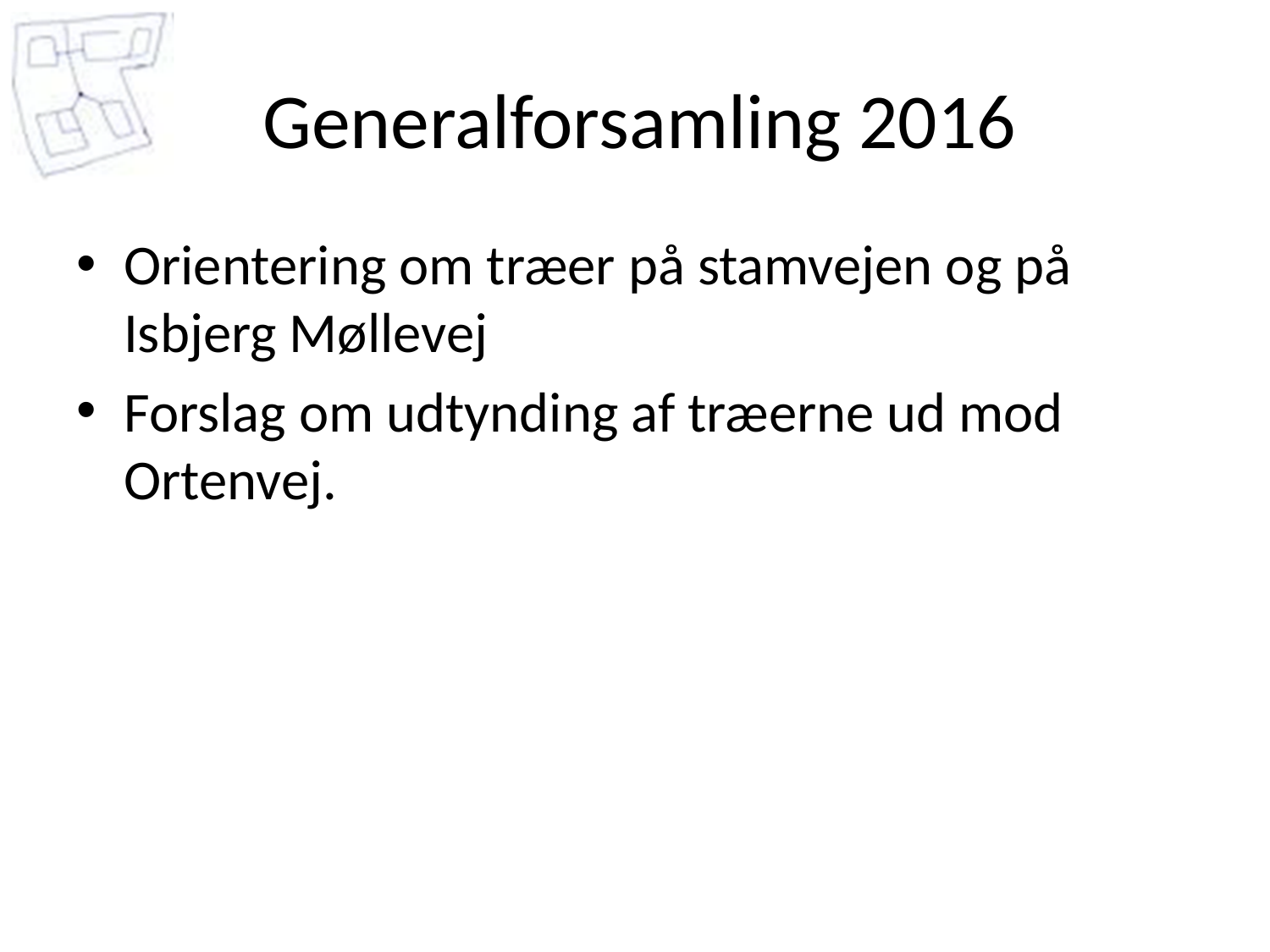

# Generalforsamling 2016
Orientering om træer på stamvejen og på Isbjerg Møllevej
Forslag om udtynding af træerne ud mod Ortenvej.